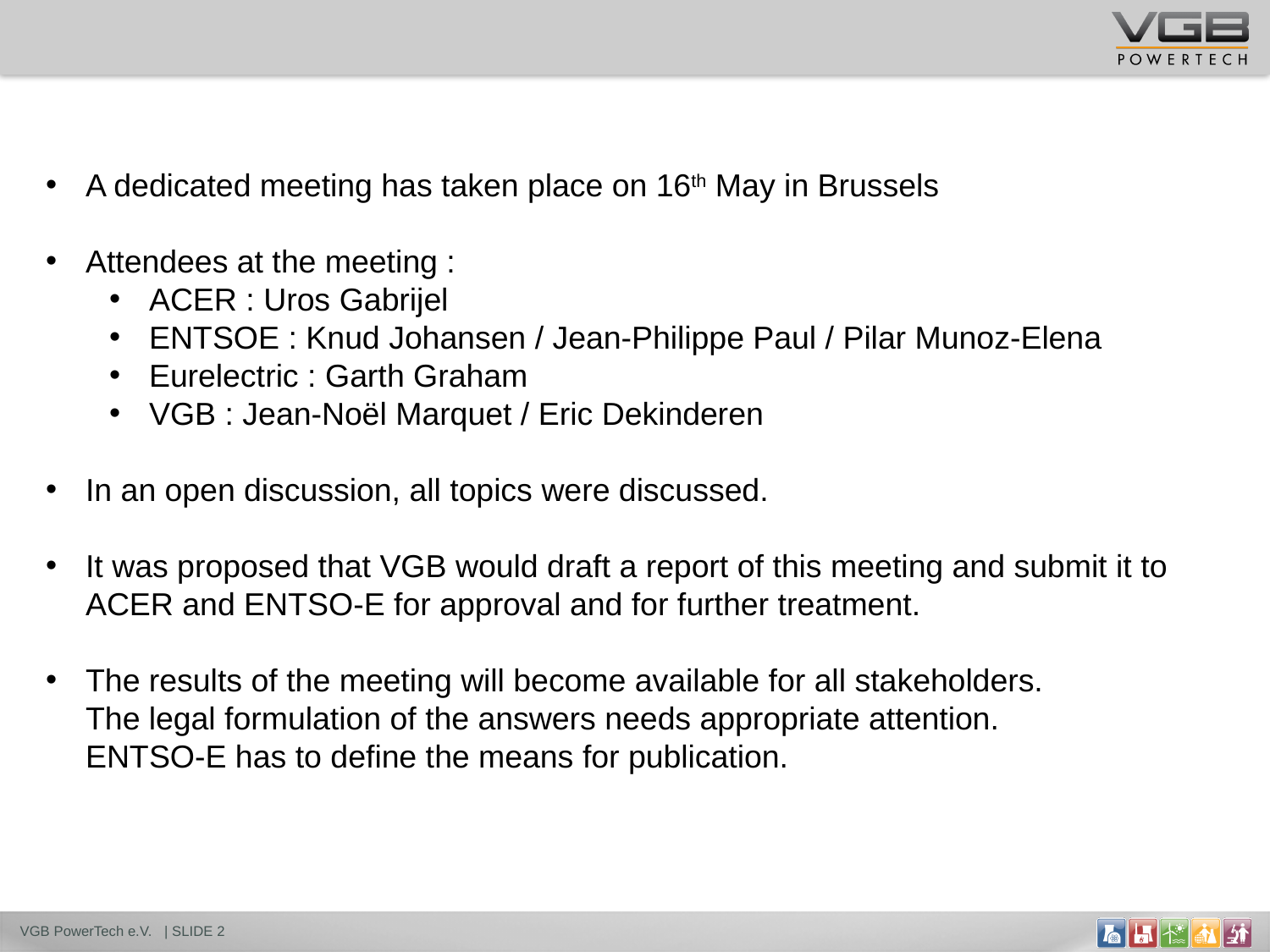

A dedicated meeting has taken place on 16th May in Brussels
Attendees at the meeting :
ACER : Uros Gabrijel
ENTSOE : Knud Johansen / Jean-Philippe Paul / Pilar Munoz-Elena
Eurelectric : Garth Graham
VGB : Jean-Noël Marquet / Eric Dekinderen
In an open discussion, all topics were discussed.
It was proposed that VGB would draft a report of this meeting and submit it to
ACER and ENTSO-E for approval and for further treatment.
The results of the meeting will become available for all stakeholders.
The legal formulation of the answers needs appropriate attention.
ENTSO-E has to define the means for publication.